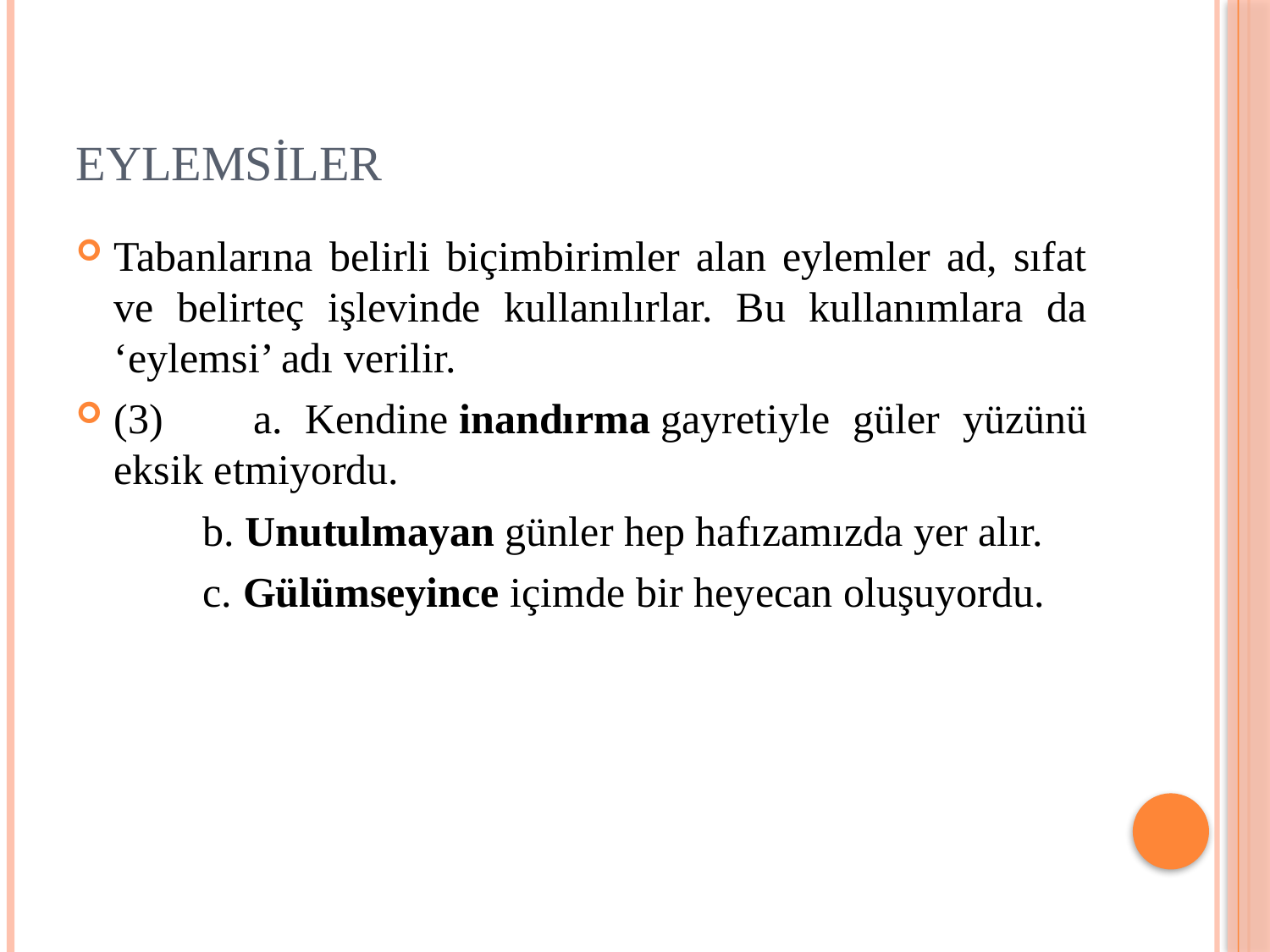

# Eylemsiler
Tabanlarına belirli biçimbirimler alan eylemler ad, sıfat ve belirteç işlevinde kullanılırlar. Bu kullanımlara da ‘eylemsi’ adı verilir.
(3) 	a. Kendine inandırma gayretiyle güler yüzünü eksik etmiyordu.
	b. Unutulmayan günler hep hafızamızda yer alır.
	c. Gülümseyince içimde bir heyecan oluşuyordu.